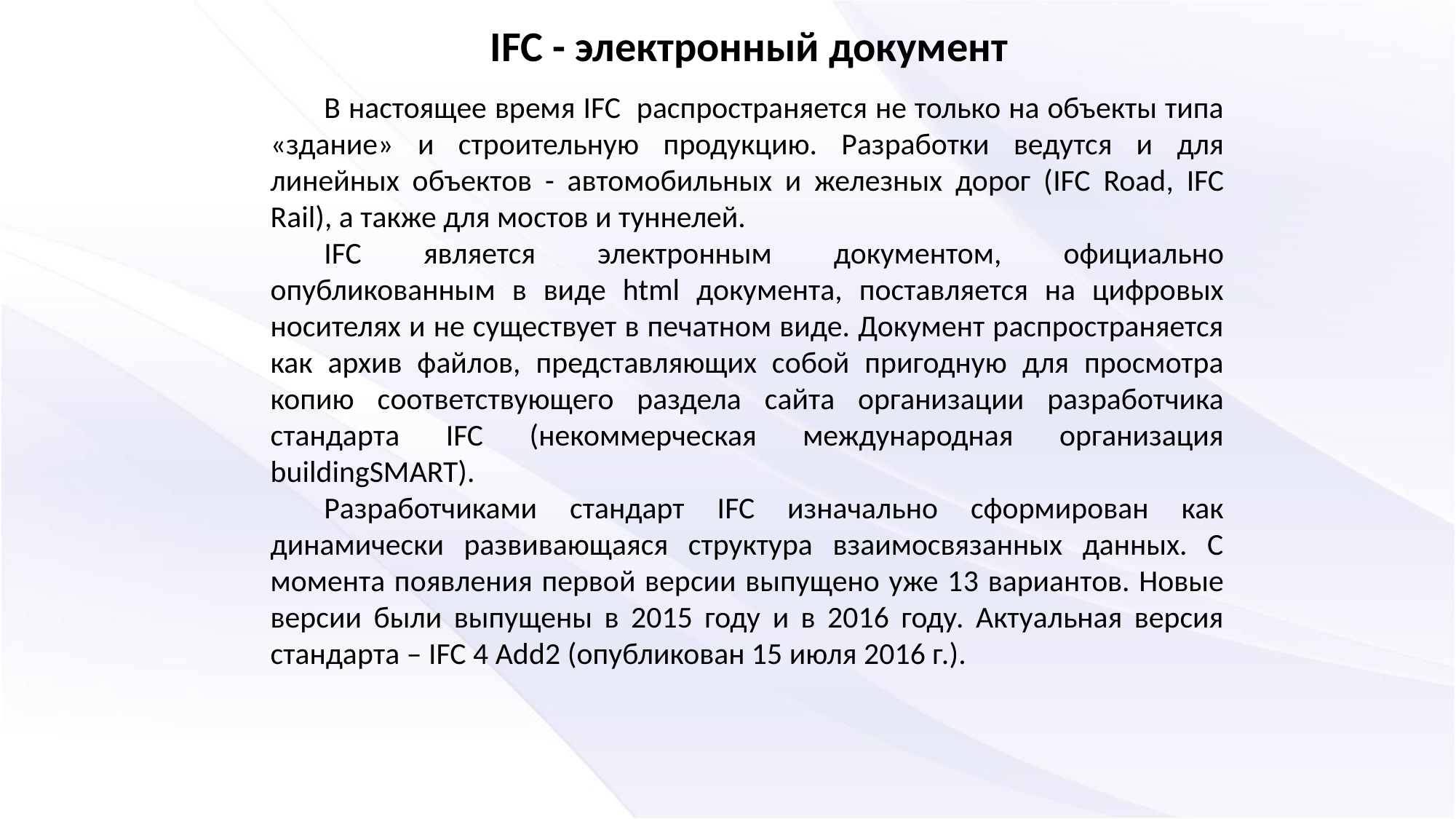

IFC - электронный документ

В настоящее время IFC  распространяется не только на объекты типа «здание» и строительную продукцию. Разработки ведутся и для линейных объектов - автомобильных и железных дорог (IFC Road, IFC Rail), а также для мостов и туннелей.
IFC является электронным документом, официально опубликованным в виде html документа, поставляется на цифровых носителях и не существует в печатном виде. Документ распространяется как архив файлов, представляющих собой пригодную для просмотра копию соответствующего раздела сайта организации разработчика стандарта IFC (некоммерческая международная организация buildingSMART).
Разработчиками стандарт IFC изначально сформирован как динамически развивающаяся структура взаимосвязанных данных. С момента появления первой версии выпущено уже 13 вариантов. Новые версии были выпущены в 2015 году и в 2016 году. Актуальная версия стандарта – IFC 4 Add2 (опубликован 15 июля 2016 г.).